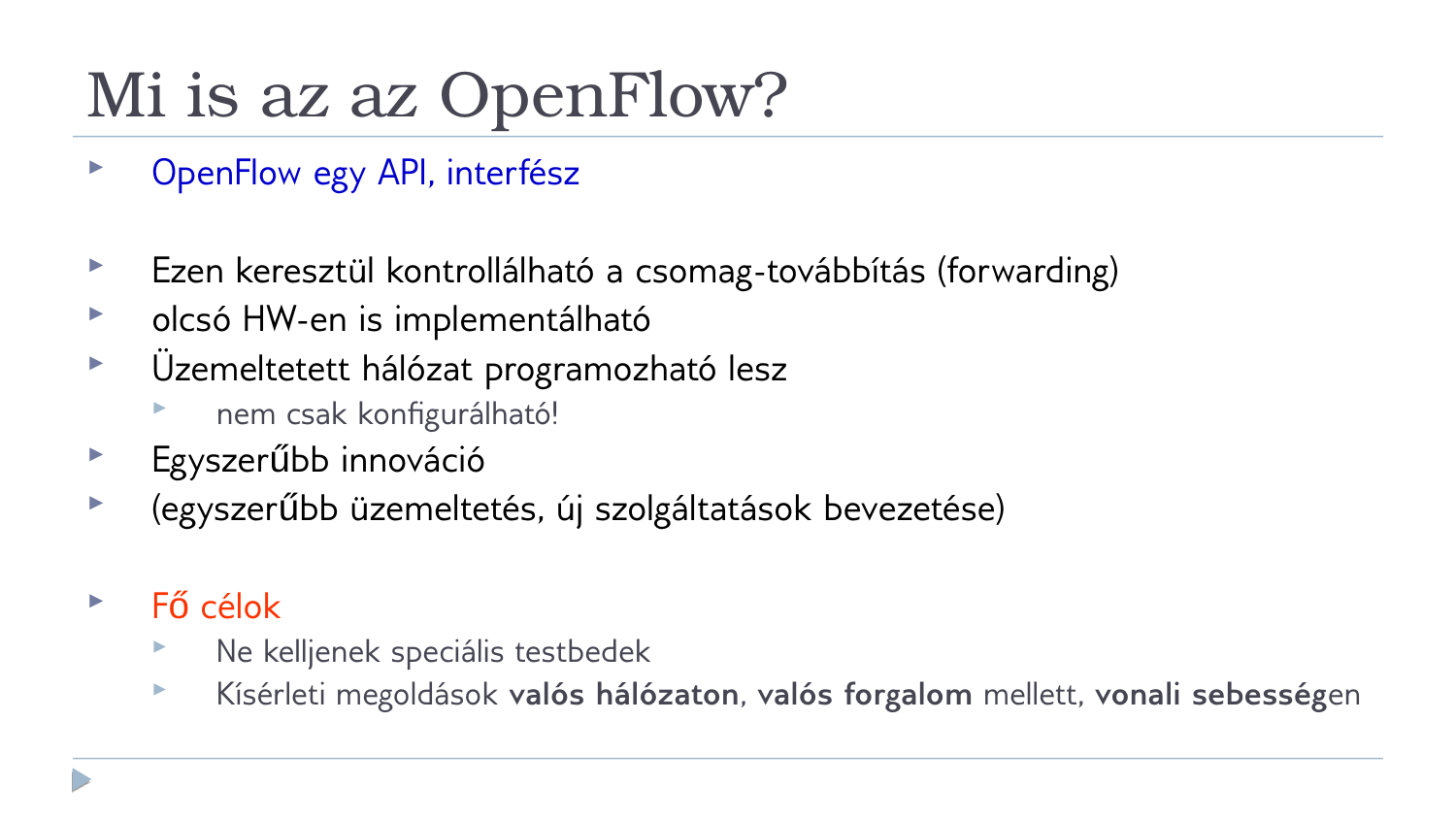

Mi is az az OpenFlow?
OpenFlow egy API, interfész

Ezen keresztül kontrollálható a csomag-továbbítás (forwarding)
olcsó HW-en is implementálható
Üzemeltetett hálózat programozható lesz
nem csak konfigurálható!
Egyszerűbb innováció
(egyszerűbb üzemeltetés, új szolgáltatások bevezetése)

Fő célok
Ne kelljenek speciális testbedek
Kísérleti megoldások valós hálózaton, valós forgalom mellett, vonali sebességen